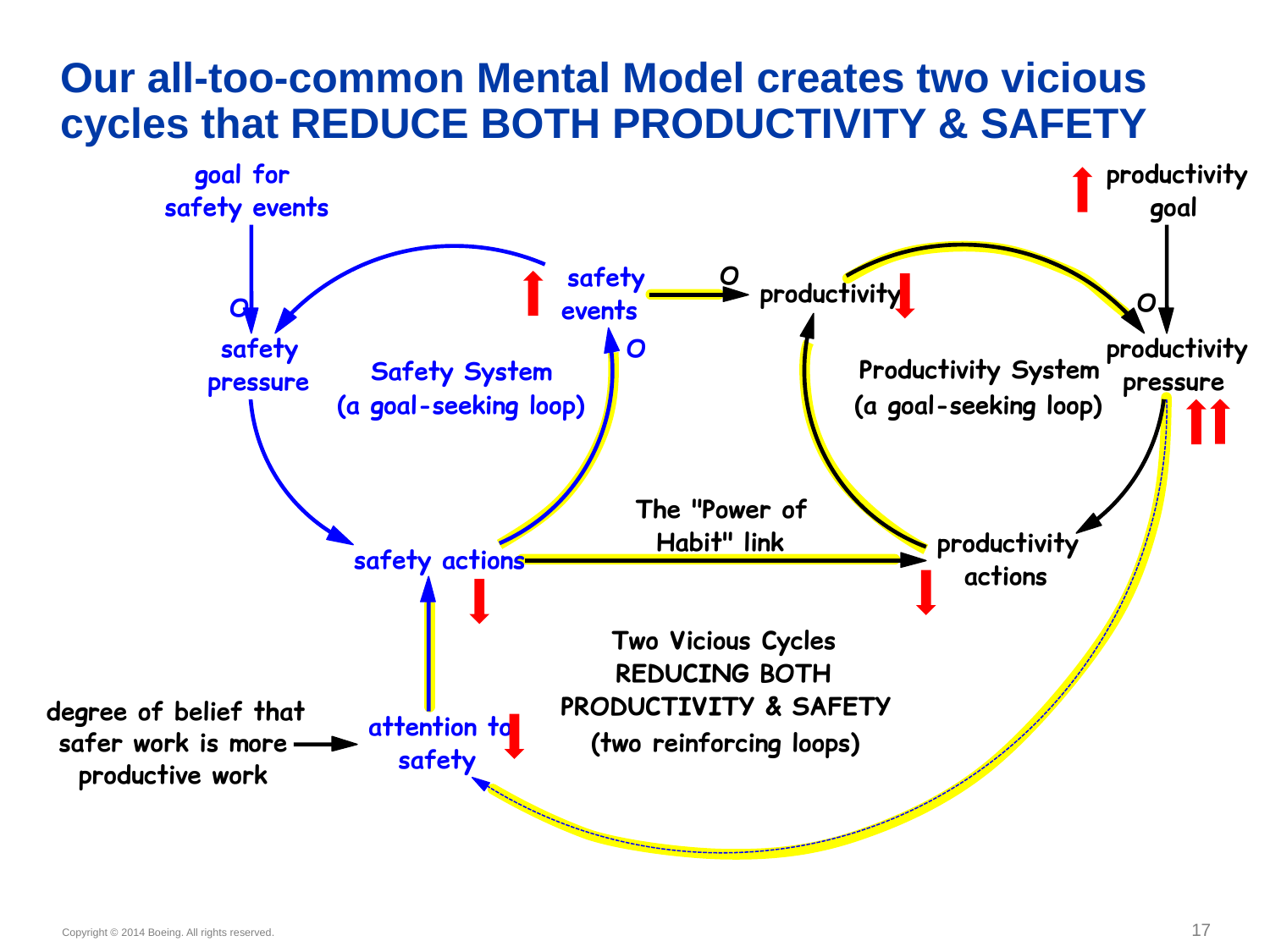

# Our all-too-common Mental Model creates two vicious cycles that REDUCE BOTH PRODUCTIVITY & SAFETY
goal for
safety events
productivity
goal

O

O

safety
events

productivity
O

O

safety
pressure
productivity
pressure

Productivity System
(a goal-seeking loop)
Safety System
(a goal-seeking loop)

The "Power of
Habit" link

productivity
actions
safety actions

Two Vicious Cycles
REDUCING BOTH
PRODUCTIVITY & SAFETY
(two reinforcing loops)
degree of belief that
safer work is more
productive work
attention to
safety

17